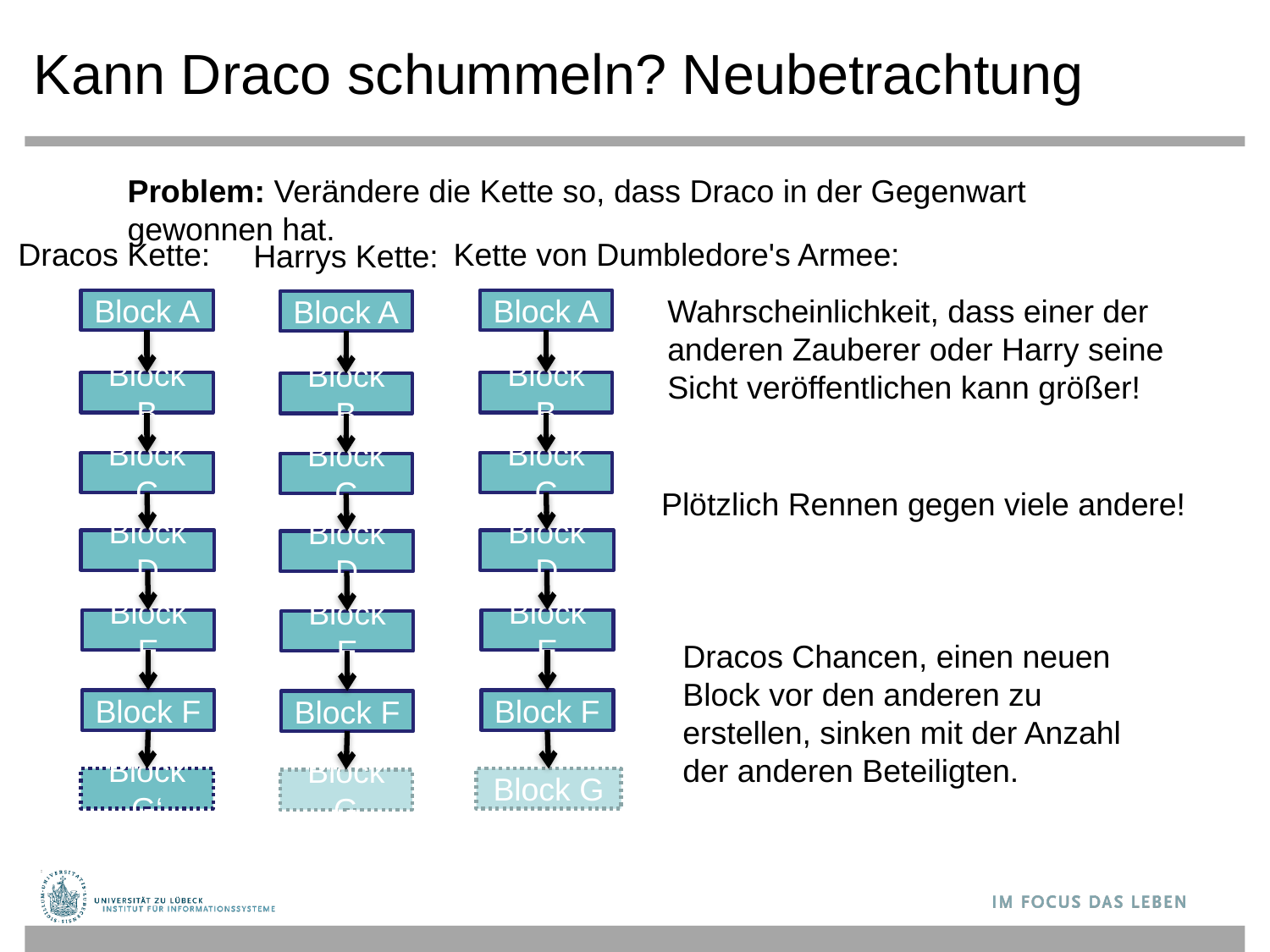

Kann Draco schummeln? Neubetrachtung
Problem: Verändere die Kette so, dass Draco in der Gegenwart gewonnen hat.
Dracos Kette:
Kette von Dumbledore's Armee:
Harrys Kette:
Wahrscheinlichkeit, dass einer der anderen Zauberer oder Harry seine Sicht veröffentlichen kann größer!
Block A
Block A
Block A
Block B
Block B
Block B
Block C
Block C
Block C
Plötzlich Rennen gegen viele andere!
Block D
Block D
Block D
Block E
Block E
Block E
Dracos Chancen, einen neuen Block vor den anderen zu erstellen, sinken mit der Anzahl der anderen Beteiligten.
Block F
Block F
Block F
Block G‘
Block G
Block G